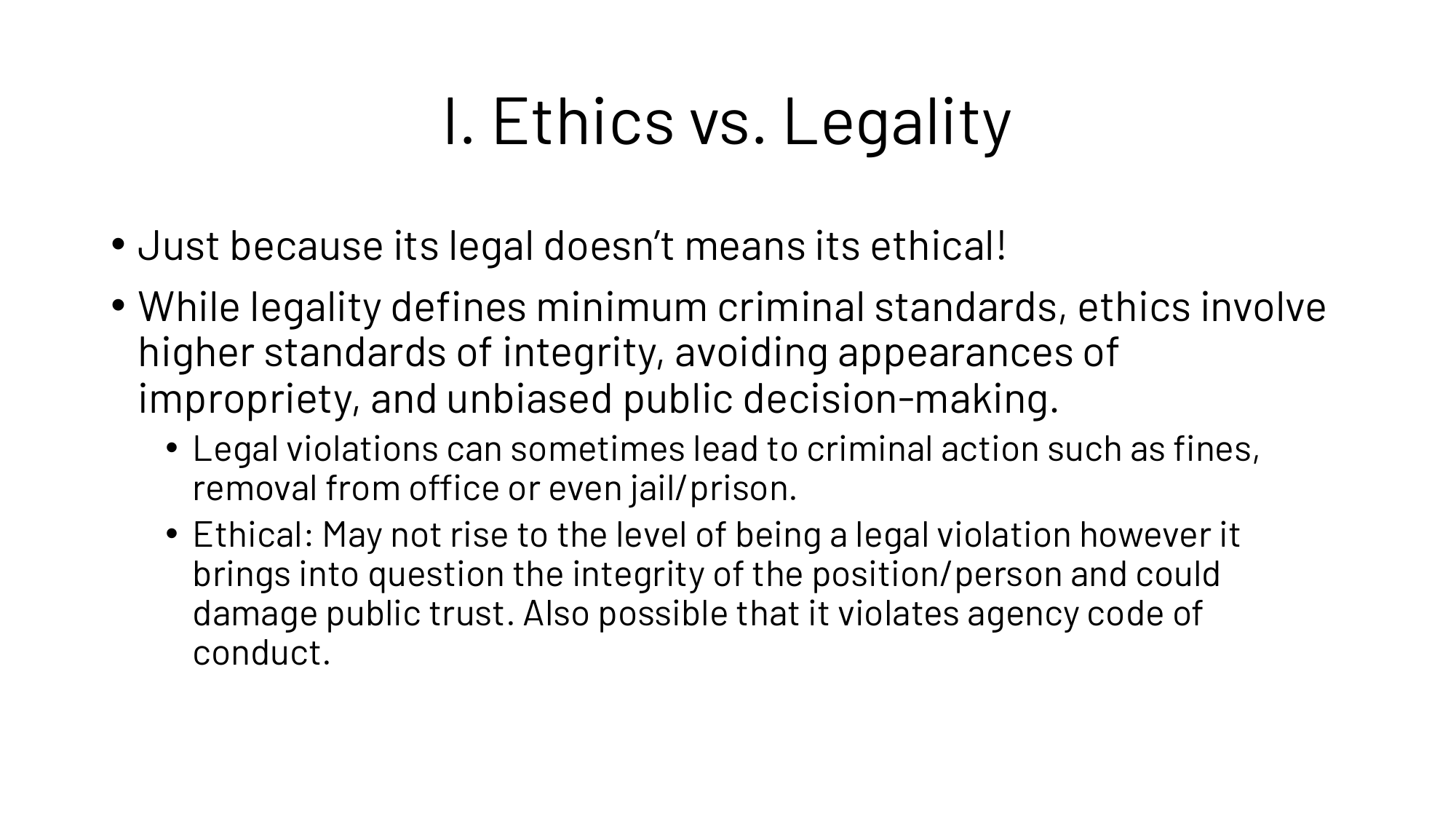

# I. Ethics vs. Legality
Just because its legal doesn’t means its ethical!
While legality defines minimum criminal standards, ethics involve higher standards of integrity, avoiding appearances of impropriety, and unbiased public decision-making.
Legal violations can sometimes lead to criminal action such as fines, removal from office or even jail/prison.
Ethical: May not rise to the level of being a legal violation however it brings into question the integrity of the position/person and could damage public trust. Also possible that it violates agency code of conduct.